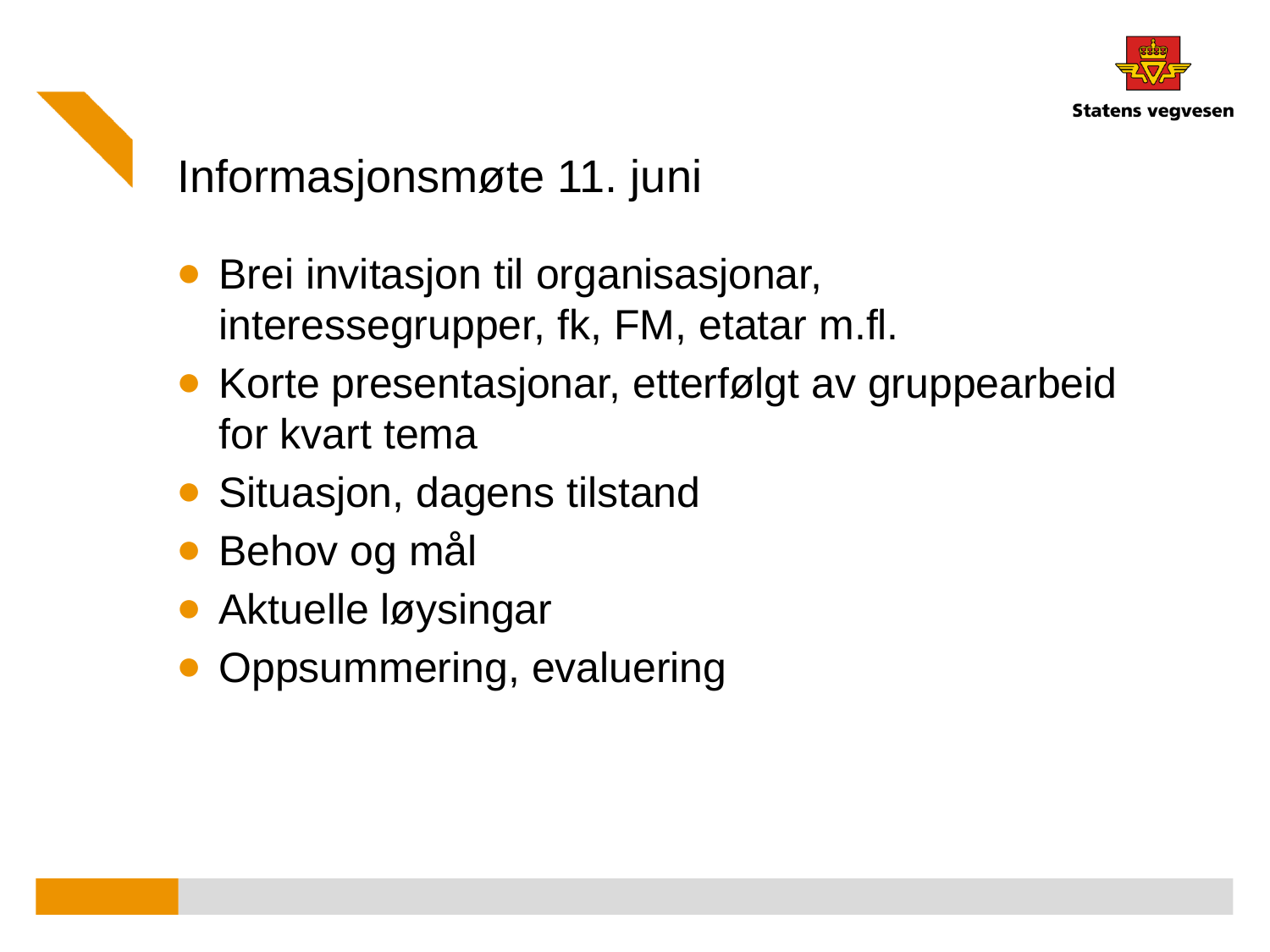

# Informasjonsmøte 11. juni
Brei invitasjon til organisasjonar, interessegrupper, fk, FM, etatar m.fl.
Korte presentasjonar, etterfølgt av gruppearbeid for kvart tema
Situasjon, dagens tilstand
Behov og mål
Aktuelle løysingar
Oppsummering, evaluering